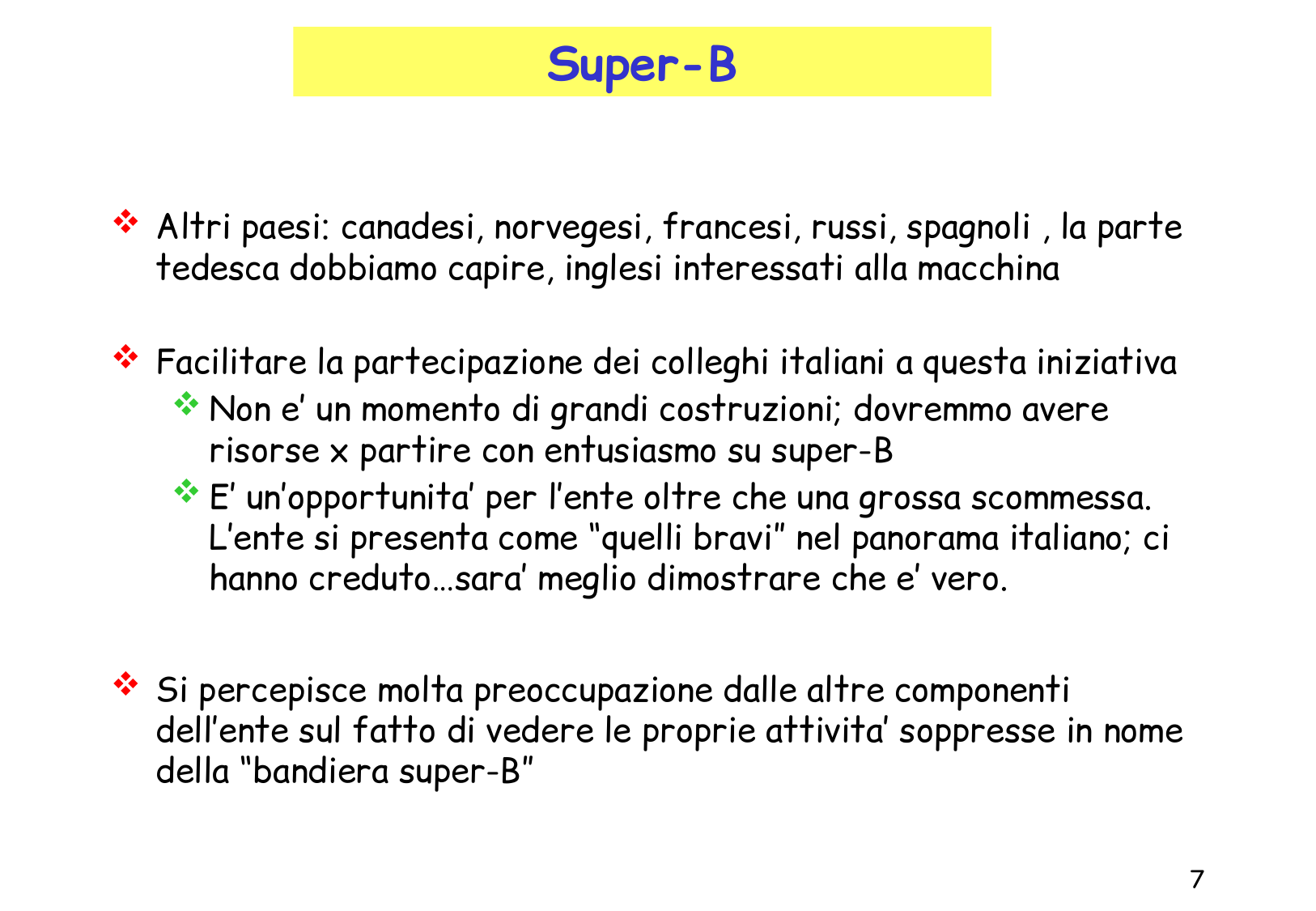

# Super-B

Altri paesi: canadesi, norvegesi, francesi, russi, spagnoli , la parte tedesca dobbiamo capire, inglesi interessati alla macchina

Facilitare la partecipazione dei colleghi italiani a questa iniziativa
Non e’ un momento di grandi costruzioni; dovremmo avere risorse x partire con entusiasmo su super-B
E’ un’opportunita’ per l’ente oltre che una grossa scommessa. L’ente si presenta come “quelli bravi” nel panorama italiano; ci hanno creduto…sara’ meglio dimostrare che e’ vero.

Si percepisce molta preoccupazione dalle altre componenti dell’ente sul fatto di vedere le proprie attivita’ soppresse in nome della “bandiera super-B”

7